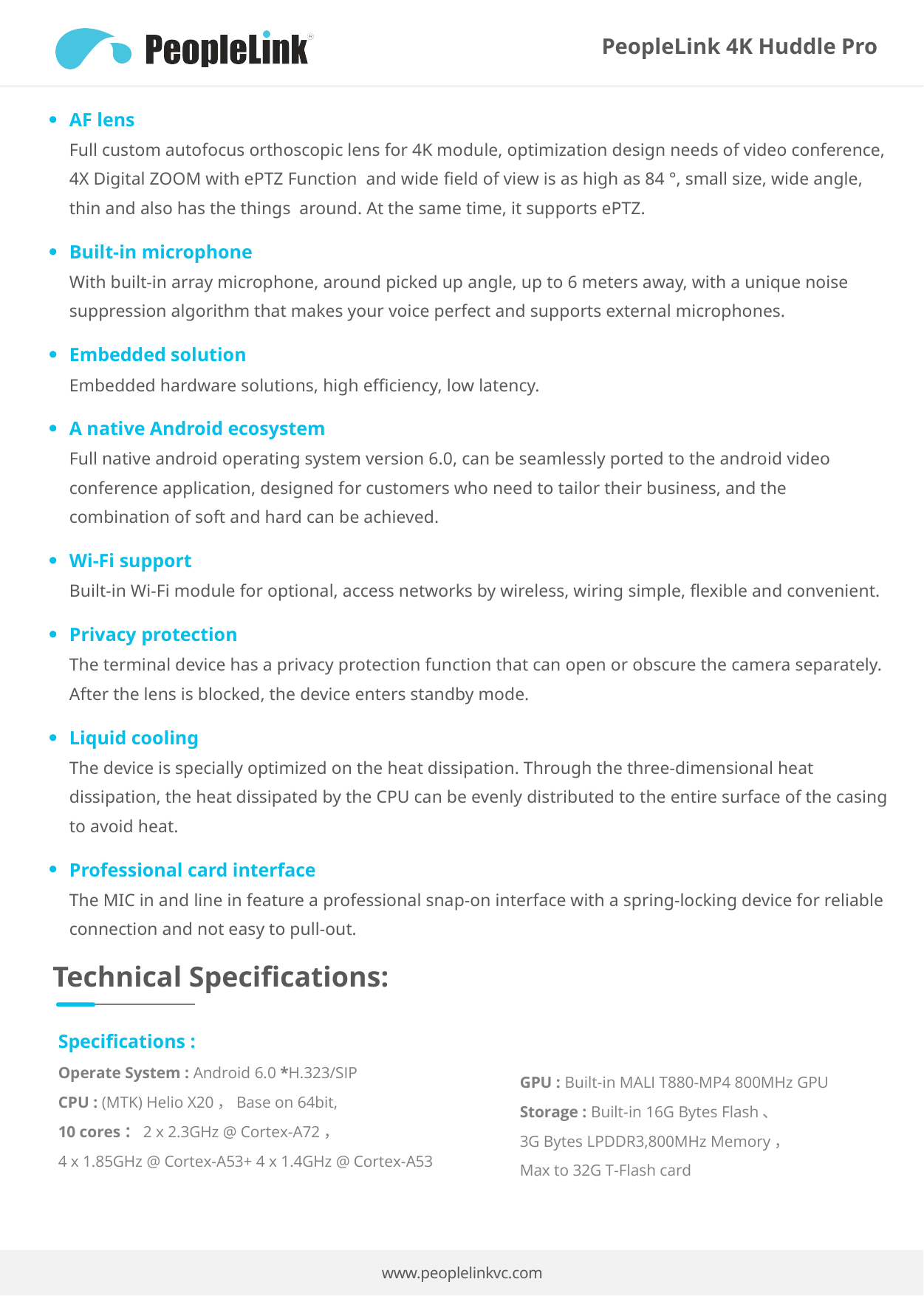

PeopleLink 4K Huddle Pro
AF lens
Full custom autofocus orthoscopic lens for 4K module, optimization design needs of video conference, 4X Digital ZOOM with ePTZ Function  and wide field of view is as high as 84 °, small size, wide angle, thin and also has the things  around. At the same time, it supports ePTZ.
Built-in microphone
With built-in array microphone, around picked up angle, up to 6 meters away, with a unique noise suppression algorithm that makes your voice perfect and supports external microphones.
Embedded solution
Embedded hardware solutions, high efficiency, low latency.
A native Android ecosystem
Full native android operating system version 6.0, can be seamlessly ported to the android video conference application, designed for customers who need to tailor their business, and the combination of soft and hard can be achieved.
Wi-Fi support
Built-in Wi-Fi module for optional, access networks by wireless, wiring simple, flexible and convenient.
Privacy protection
The terminal device has a privacy protection function that can open or obscure the camera separately. After the lens is blocked, the device enters standby mode.
Liquid cooling
The device is specially optimized on the heat dissipation. Through the three-dimensional heat dissipation, the heat dissipated by the CPU can be evenly distributed to the entire surface of the casing to avoid heat.
Professional card interface
The MIC in and line in feature a professional snap-on interface with a spring-locking device for reliable connection and not easy to pull-out.
Technical Specifications:

Specifications :
Operate System : Android 6.0 *H.323/SIP
CPU : (MTK) Helio X20，Base on 64bit,
10 cores：2 x 2.3GHz @ Cortex-A72，
4 x 1.85GHz @ Cortex-A53+ 4 x 1.4GHz @ Cortex-A53
GPU : Built-in MALI T880-MP4 800MHz GPU
Storage : Built-in 16G Bytes Flash、
3G Bytes LPDDR3,800MHz Memory，
Max to 32G T-Flash card